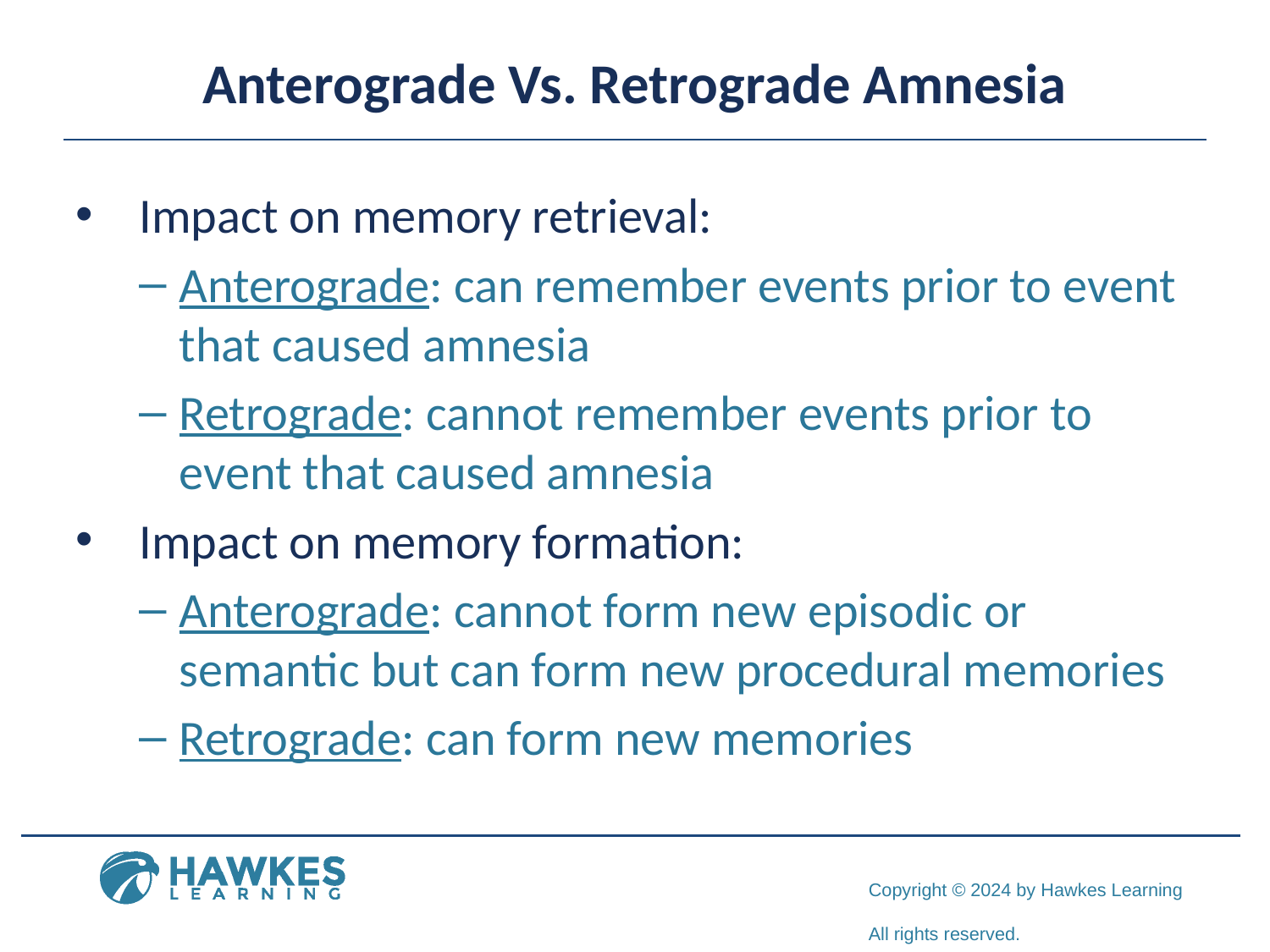

# Anterograde Vs. Retrograde Amnesia
Impact on memory retrieval:
Anterograde: can remember events prior to event that caused amnesia
Retrograde: cannot remember events prior to event that caused amnesia
Impact on memory formation:
Anterograde: cannot form new episodic or semantic but can form new procedural memories
Retrograde: can form new memories